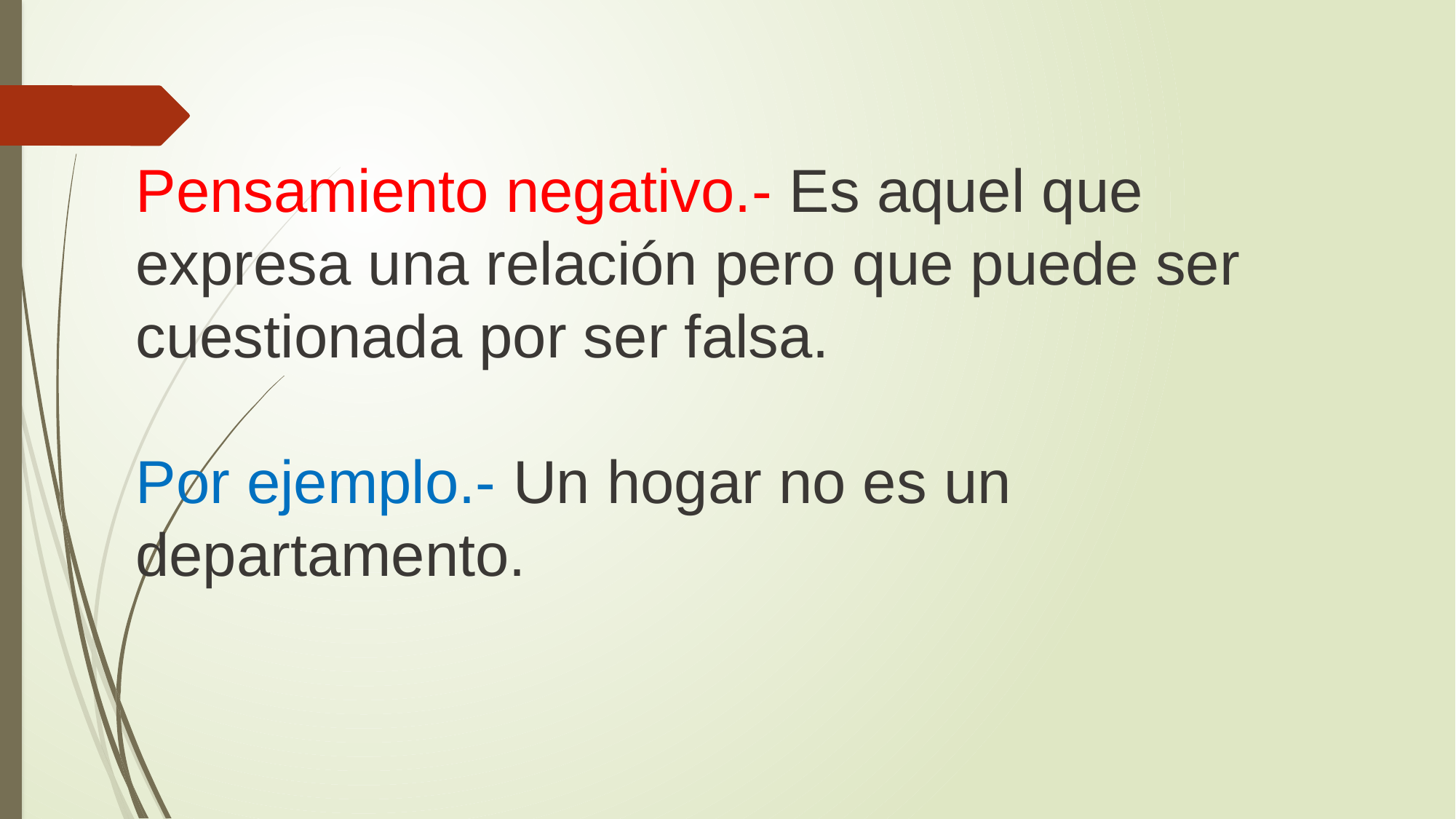

Pensamiento negativo.- Es aquel que expresa una relación pero que puede ser cuestionada por ser falsa.

Por ejemplo.- Un hogar no es un departamento.